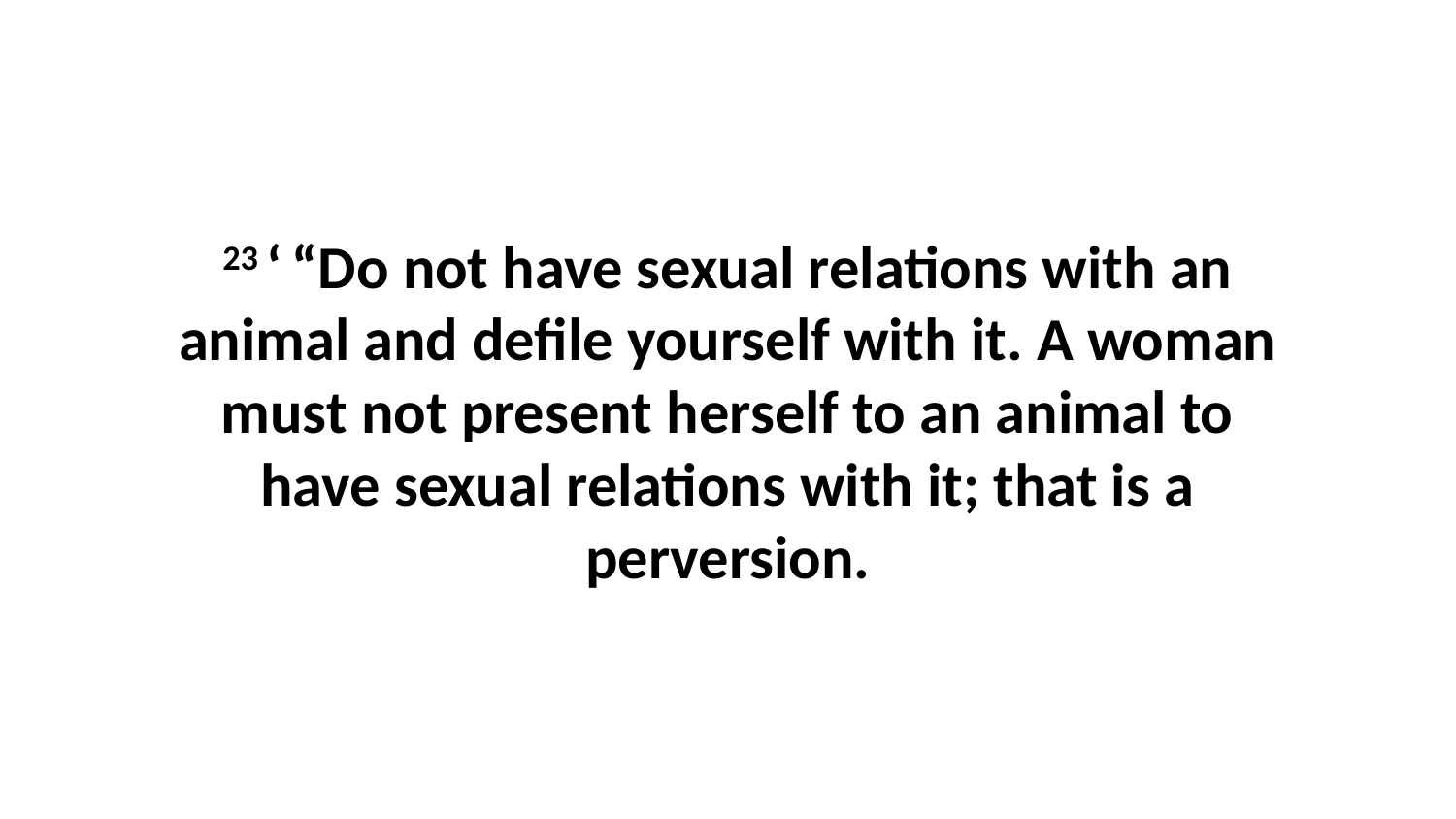

23 ‘ “Do not have sexual relations with an animal and defile yourself with it. A woman must not present herself to an animal to have sexual relations with it; that is a perversion.